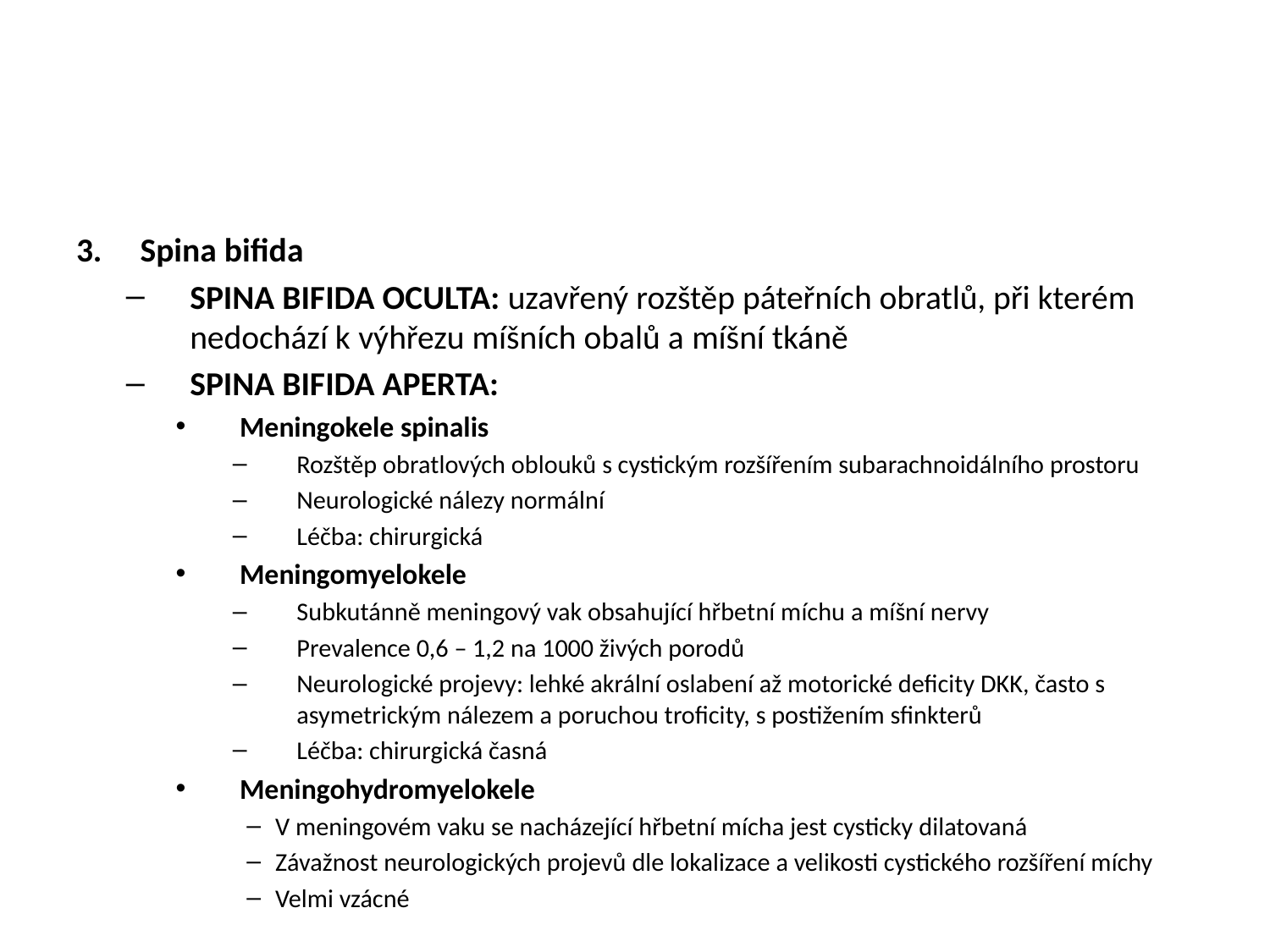

#
Spina bifida
SPINA BIFIDA OCULTA: uzavřený rozštěp páteřních obratlů, při kterém nedochází k výhřezu míšních obalů a míšní tkáně
SPINA BIFIDA APERTA:
Meningokele spinalis
Rozštěp obratlových oblouků s cystickým rozšířením subarachnoidálního prostoru
Neurologické nálezy normální
Léčba: chirurgická
Meningomyelokele
Subkutánně meningový vak obsahující hřbetní míchu a míšní nervy
Prevalence 0,6 – 1,2 na 1000 živých porodů
Neurologické projevy: lehké akrální oslabení až motorické deficity DKK, často s asymetrickým nálezem a poruchou troficity, s postižením sfinkterů
Léčba: chirurgická časná
Meningohydromyelokele
V meningovém vaku se nacházející hřbetní mícha jest cysticky dilatovaná
Závažnost neurologických projevů dle lokalizace a velikosti cystického rozšíření míchy
Velmi vzácné